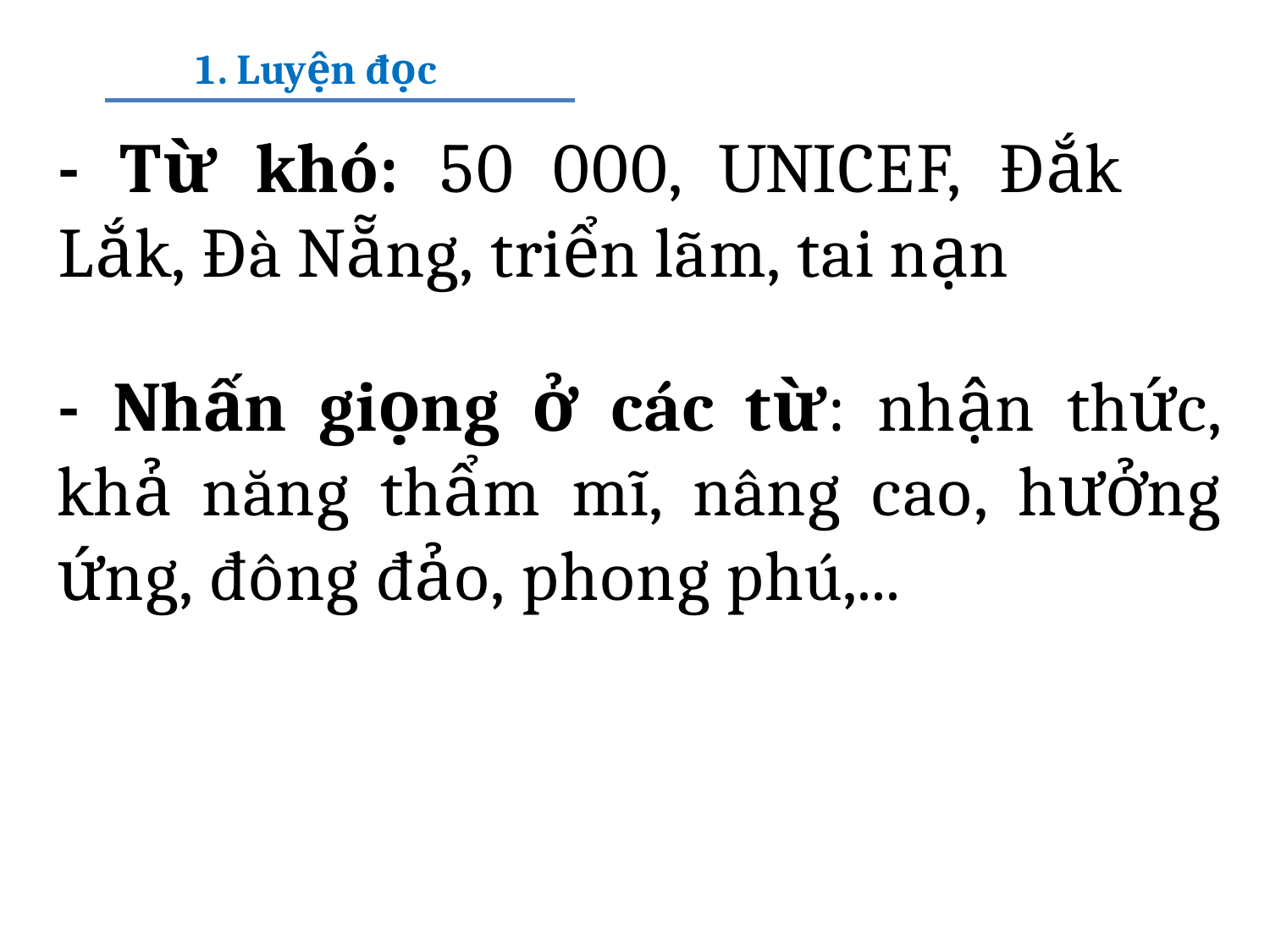

1. Luyện đọc
- Từ khó: 50 000, UNICEF, Đắk Lắk, Đà Nẵng, triển lãm, tai nạn
- Nhấn giọng ở các từ: nhận thức, khả năng thẩm mĩ, nâng cao, hưởng ứng, đông đảo, phong phú,...